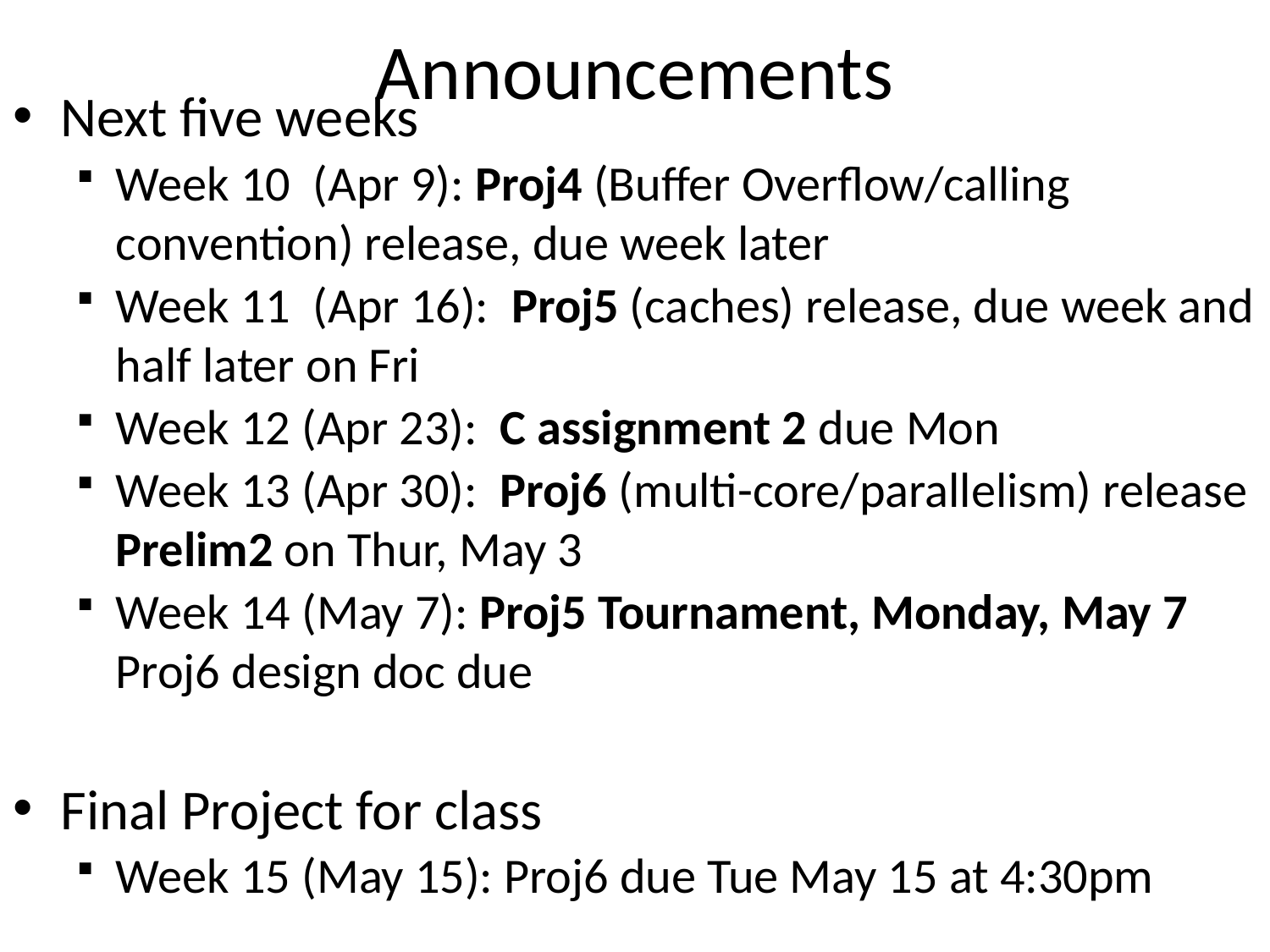

# Announcements
Next five weeks
Week 10  (Apr 9): Proj4 (Buffer Overflow/calling convention) release, due week later
Week 11  (Apr 16):  Proj5 (caches) release, due week and half later on Fri
Week 12 (Apr 23):  C assignment 2 due Mon
Week 13 (Apr 30):  Proj6 (multi-core/parallelism) release Prelim2 on Thur, May 3
Week 14 (May 7): Proj5 Tournament, Monday, May 7 Proj6 design doc due

Final Project for class
Week 15 (May 15): Proj6 due Tue May 15 at 4:30pm